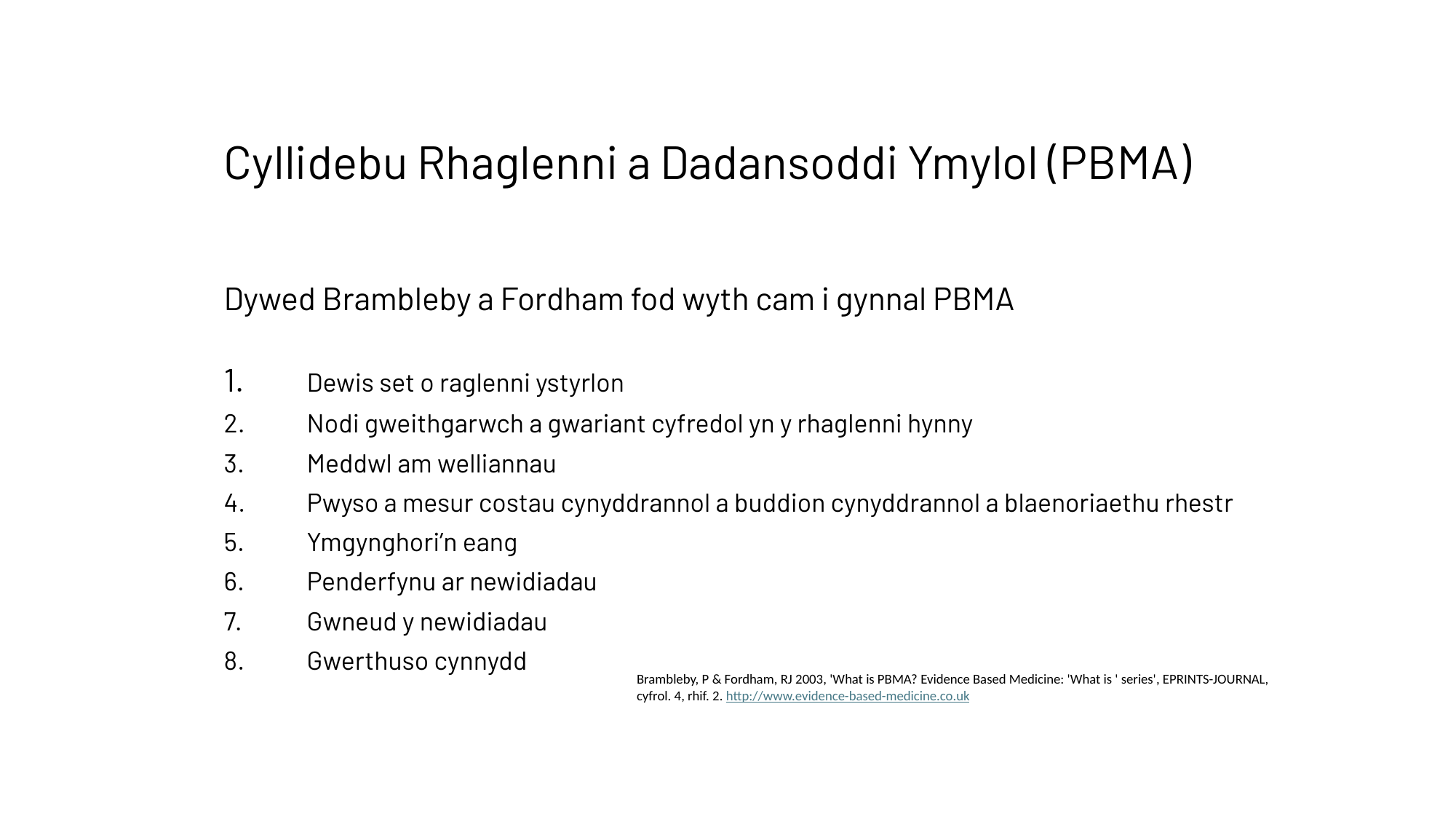

# Cyllidebu Rhaglenni a Dadansoddi Ymylol (PBMA)

Dywed Brambleby a Fordham fod wyth cam i gynnal PBMA

1.	Dewis set o raglenni ystyrlon
2.	Nodi gweithgarwch a gwariant cyfredol yn y rhaglenni hynny
3.	Meddwl am welliannau
4.	Pwyso a mesur costau cynyddrannol a buddion cynyddrannol a blaenoriaethu rhestr
5.	Ymgynghori’n eang
6.	Penderfynu ar newidiadau
7.	Gwneud y newidiadau
8.	Gwerthuso cynnydd

Brambleby, P & Fordham, RJ 2003, 'What is PBMA? Evidence Based Medicine: 'What is ' series', EPRINTS-JOURNAL, cyfrol. 4, rhif. 2. http://www.evidence-based-medicine.co.uk